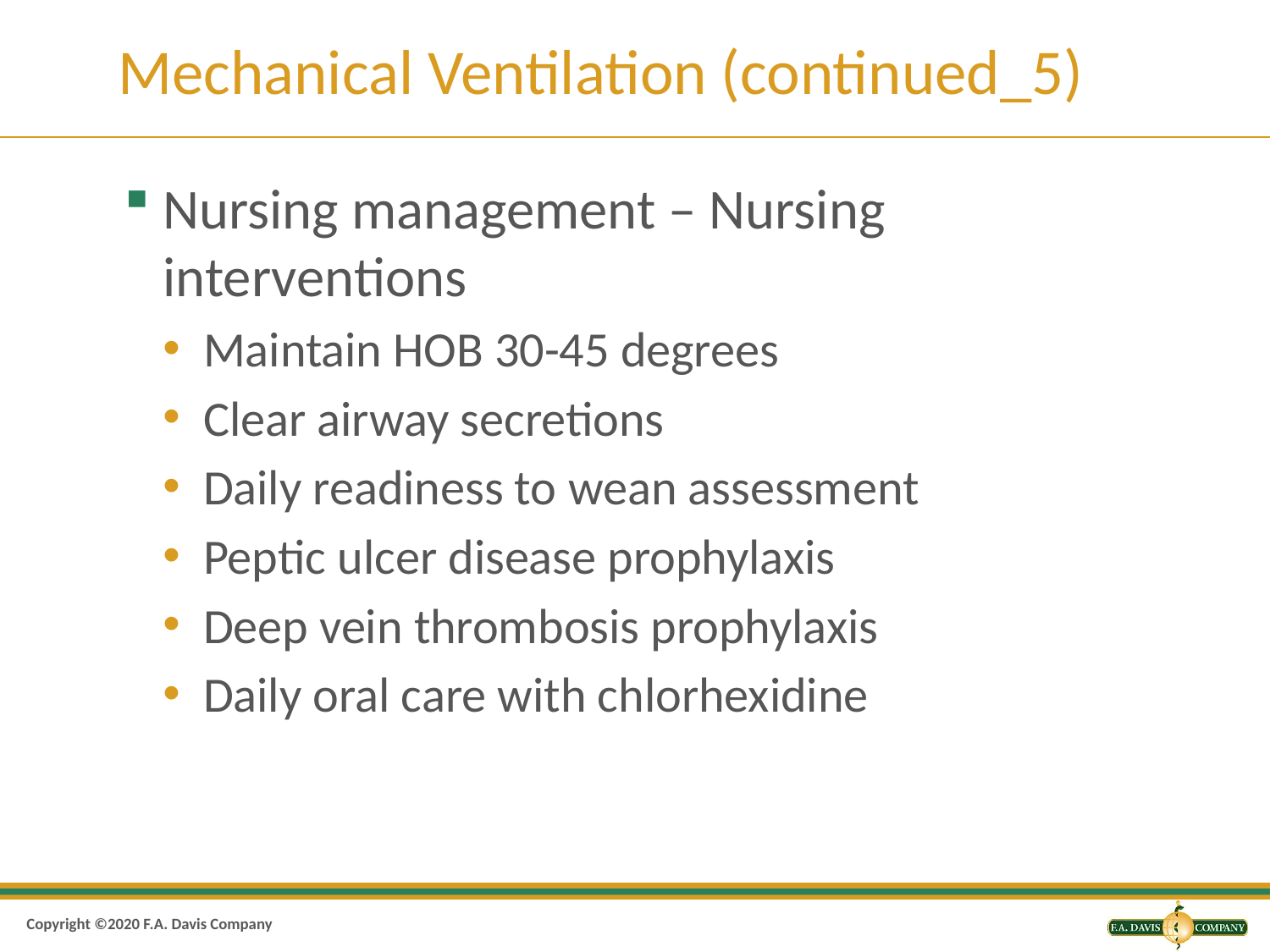

# Mechanical Ventilation (continued_5)
Nursing management – Nursing interventions
Maintain HOB 30-45 degrees
Clear airway secretions
Daily readiness to wean assessment
Peptic ulcer disease prophylaxis
Deep vein thrombosis prophylaxis
Daily oral care with chlorhexidine